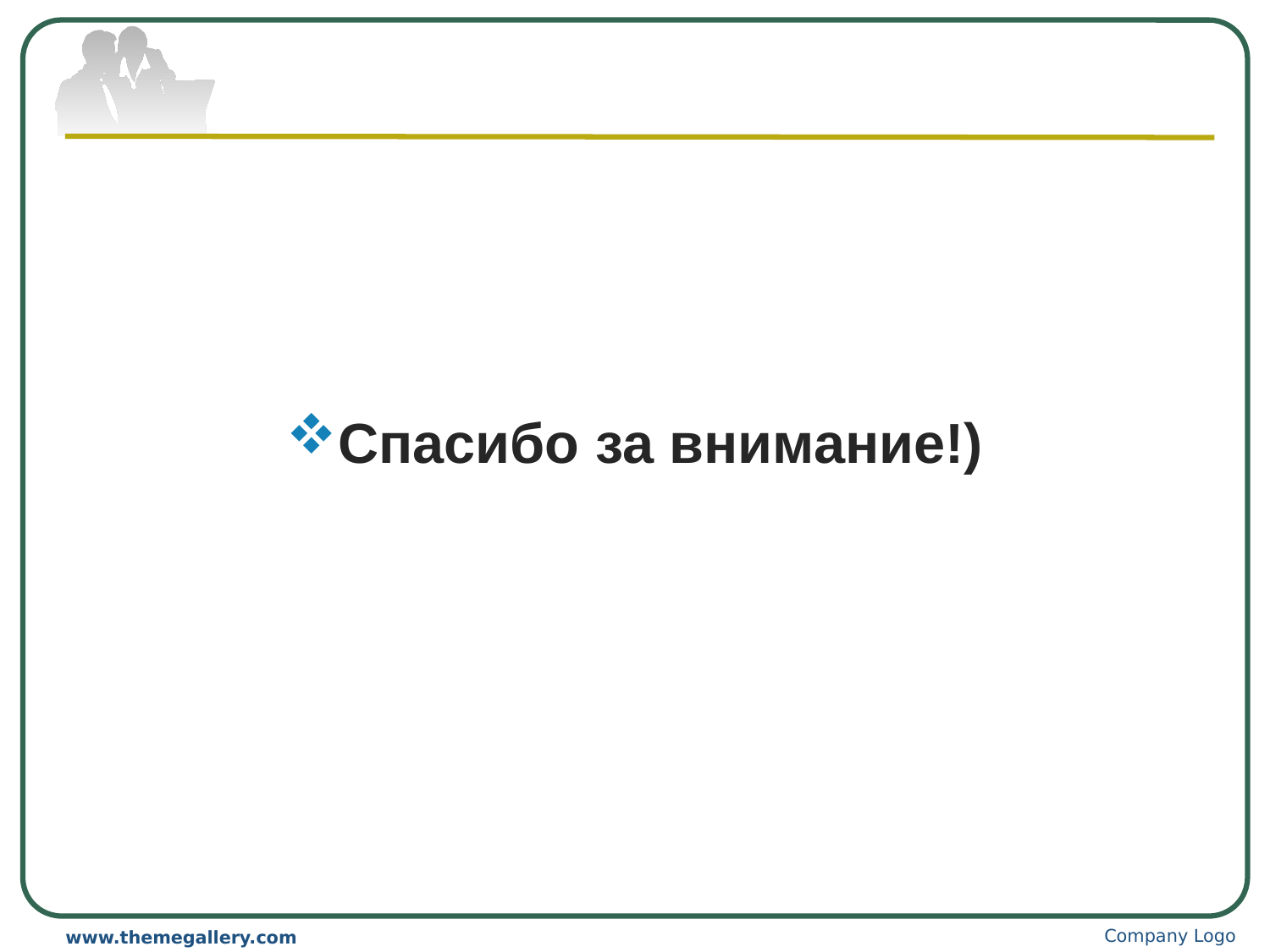

#

Спасибо за внимание!)
Company Logo
www.themegallery.com